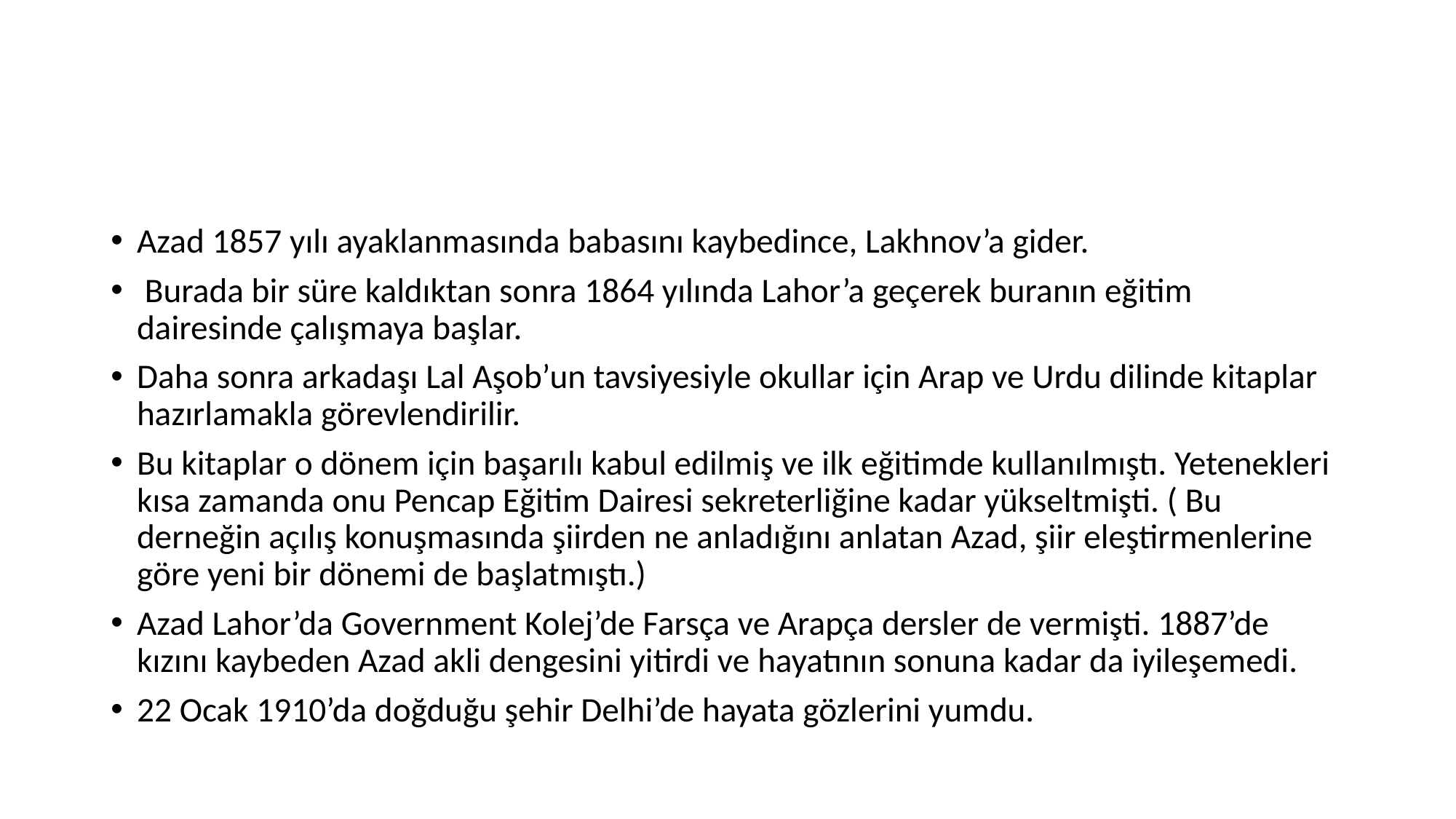

#
Azad 1857 yılı ayaklanmasında babasını kaybedince, Lakhnov’a gider.
 Burada bir süre kaldıktan sonra 1864 yılında Lahor’a geçerek buranın eğitim dairesinde çalışmaya başlar.
Daha sonra arkadaşı Lal Aşob’un tavsiyesiyle okullar için Arap ve Urdu dilinde kitaplar hazırlamakla görevlendirilir.
Bu kitaplar o dönem için başarılı kabul edilmiş ve ilk eğitimde kullanılmıştı. Yetenekleri kısa zamanda onu Pencap Eğitim Dairesi sekreterliğine kadar yükseltmişti. ( Bu derneğin açılış konuşmasında şiirden ne anladığını anlatan Azad, şiir eleştirmenlerine göre yeni bir dönemi de başlatmıştı.)
Azad Lahor’da Government Kolej’de Farsça ve Arapça dersler de vermişti. 1887’de kızını kaybeden Azad akli dengesini yitirdi ve hayatının sonuna kadar da iyileşemedi.
22 Ocak 1910’da doğduğu şehir Delhi’de hayata gözlerini yumdu.